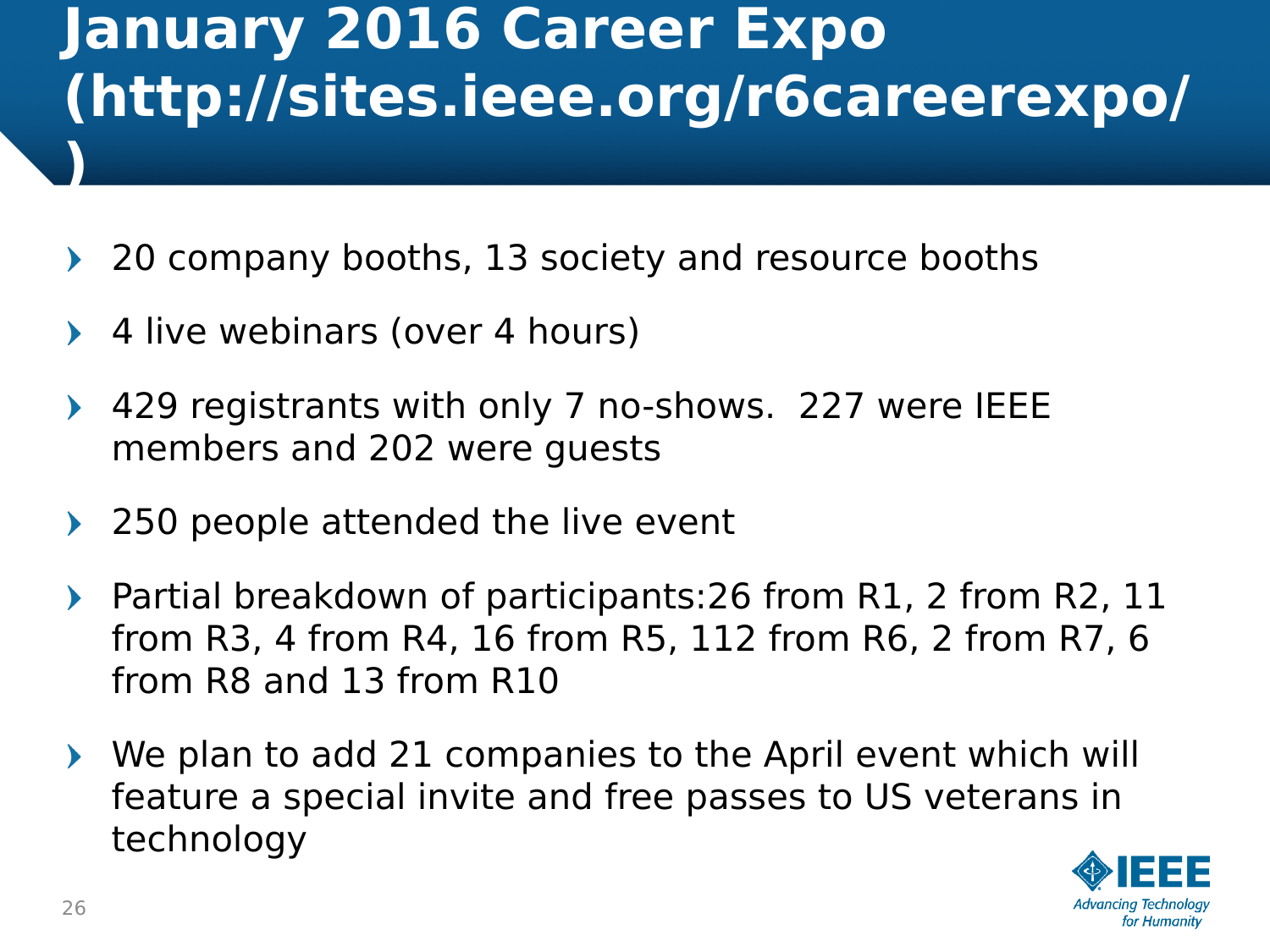

# January 2016 Career Expo (http://sites.ieee.org/r6careerexpo/)
20 company booths, 13 society and resource booths
4 live webinars (over 4 hours)
429 registrants with only 7 no-shows.  227 were IEEE members and 202 were guests
250 people attended the live event
Partial breakdown of participants:26 from R1, 2 from R2, 11 from R3, 4 from R4, 16 from R5, 112 from R6, 2 from R7, 6 from R8 and 13 from R10
We plan to add 21 companies to the April event which will feature a special invite and free passes to US veterans in technology

26